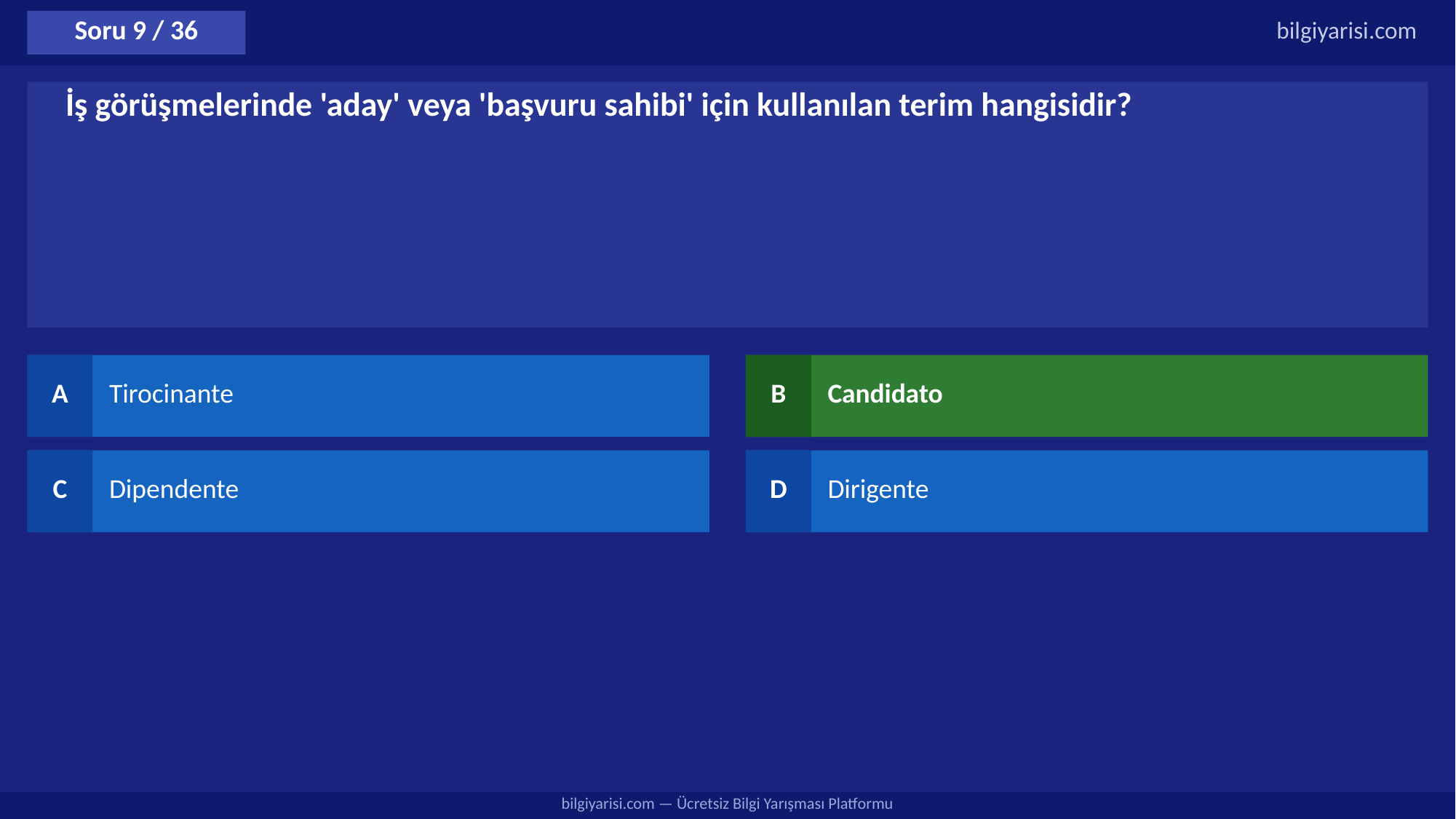

Soru 9 / 36
bilgiyarisi.com

İş görüşmelerinde 'aday' veya 'başvuru sahibi' için kullanılan terim hangisidir?

A
Tirocinante

B
Candidato

C
Dipendente

D
Dirigente
bilgiyarisi.com — Ücretsiz Bilgi Yarışması Platformu